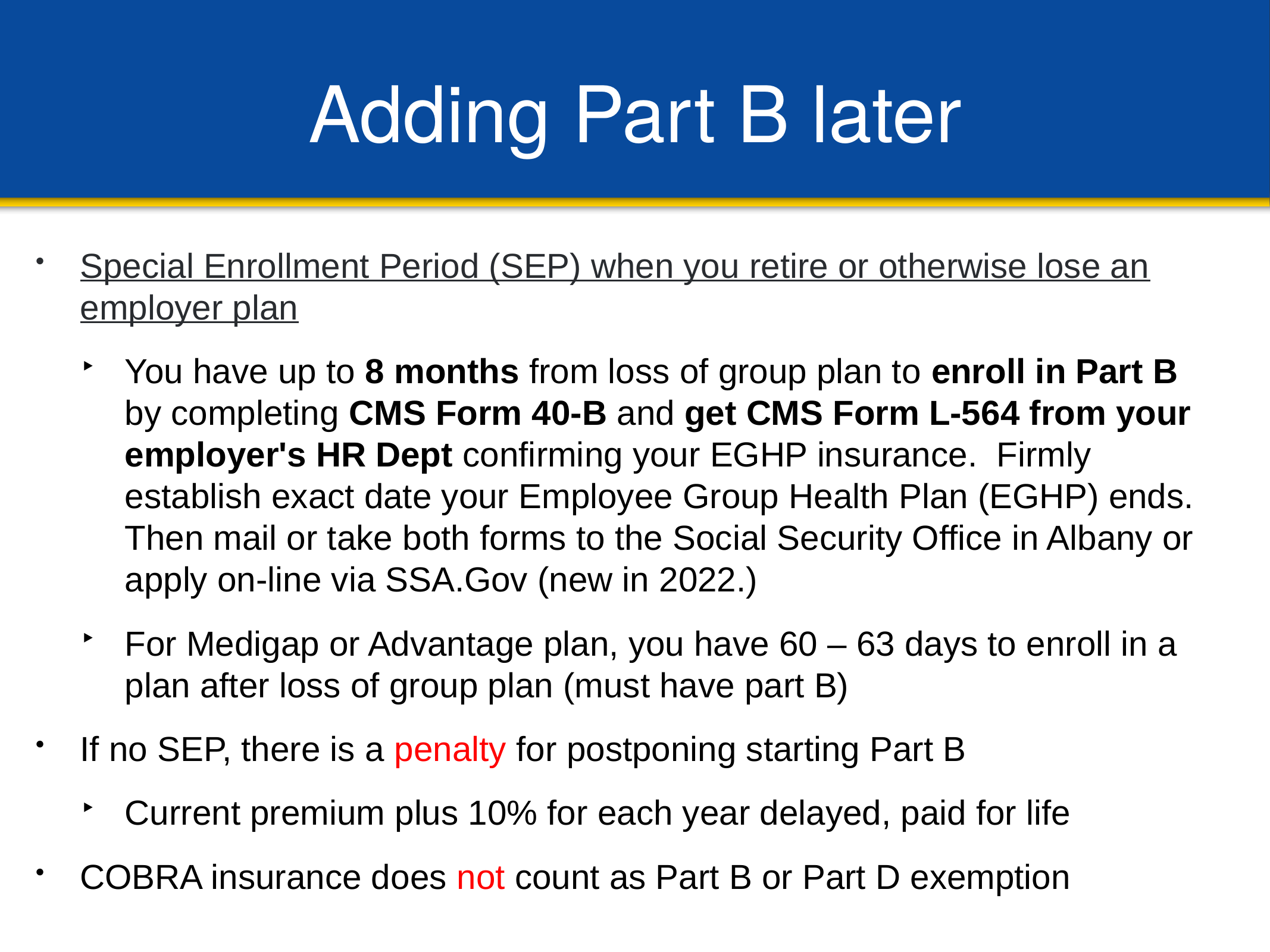

# Adding Part B later
Special Enrollment Period (SEP) when you retire or otherwise lose an employer plan
You have up to 8 months from loss of group plan to enroll in Part B by completing CMS Form 40-B and get CMS Form L-564 from your employer's HR Dept confirming your EGHP insurance.  Firmly establish exact date your Employee Group Health Plan (EGHP) ends.  Then mail or take both forms to the Social Security Office in Albany or apply on-line via SSA.Gov (new in 2022.)
For Medigap or Advantage plan, you have 60 – 63 days to enroll in a plan after loss of group plan (must have part B)
If no SEP, there is a penalty for postponing starting Part B
Current premium plus 10% for each year delayed, paid for life
COBRA insurance does not count as Part B or Part D exemption